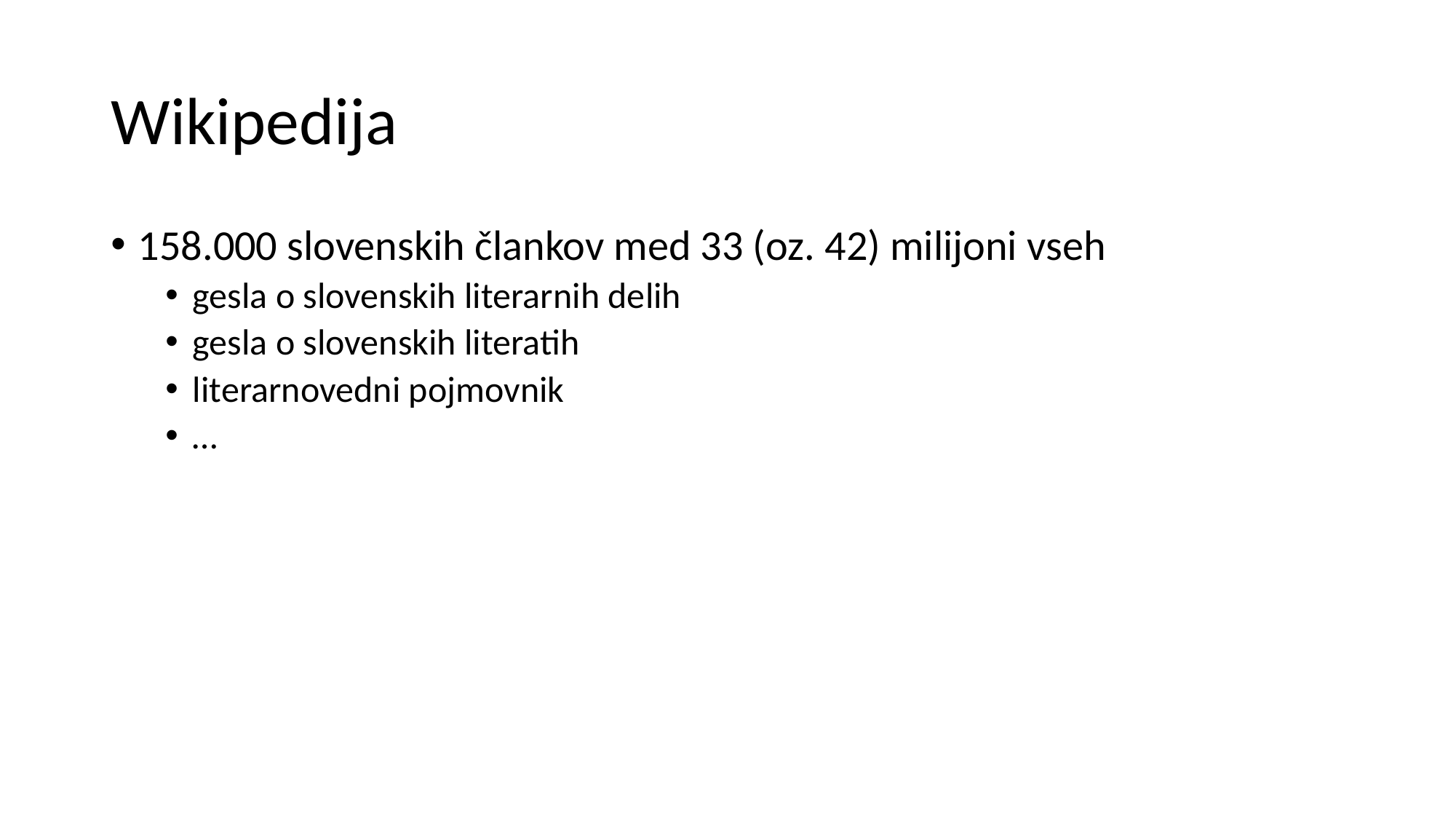

# Wikipedija
158.000 slovenskih člankov med 33 (oz. 42) milijoni vseh
gesla o slovenskih literarnih delih
gesla o slovenskih literatih
literarnovedni pojmovnik
…